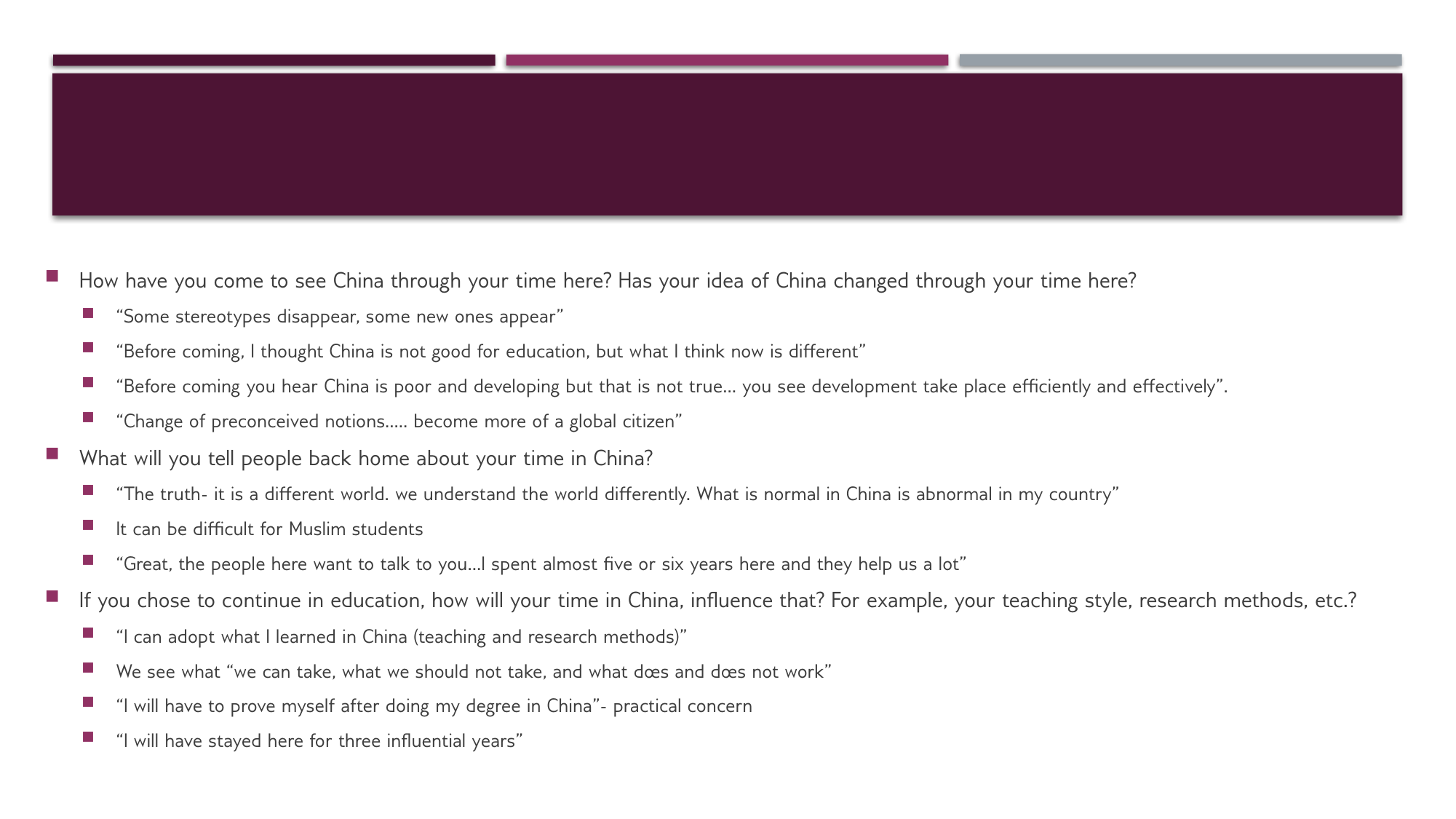

#
How have you come to see China through your time here? Has your idea of China changed through your time here?
“Some stereotypes disappear, some new ones appear”
“Before coming, I thought China is not good for education, but what I think now is different”
“Before coming you hear China is poor and developing but that is not true… you see development take place efficiently and effectively”.
“Change of preconceived notions….. become more of a global citizen”
What will you tell people back home about your time in China?
“The truth- it is a different world. we understand the world differently. What is normal in China is abnormal in my country”
It can be difficult for Muslim students
“Great, the people here want to talk to you…I spent almost five or six years here and they help us a lot”
If you chose to continue in education, how will your time in China, influence that? For example, your teaching style, research methods, etc.?
“I can adopt what I learned in China (teaching and research methods)”
We see what “we can take, what we should not take, and what does and does not work”
“I will have to prove myself after doing my degree in China”- practical concern
“I will have stayed here for three influential years”